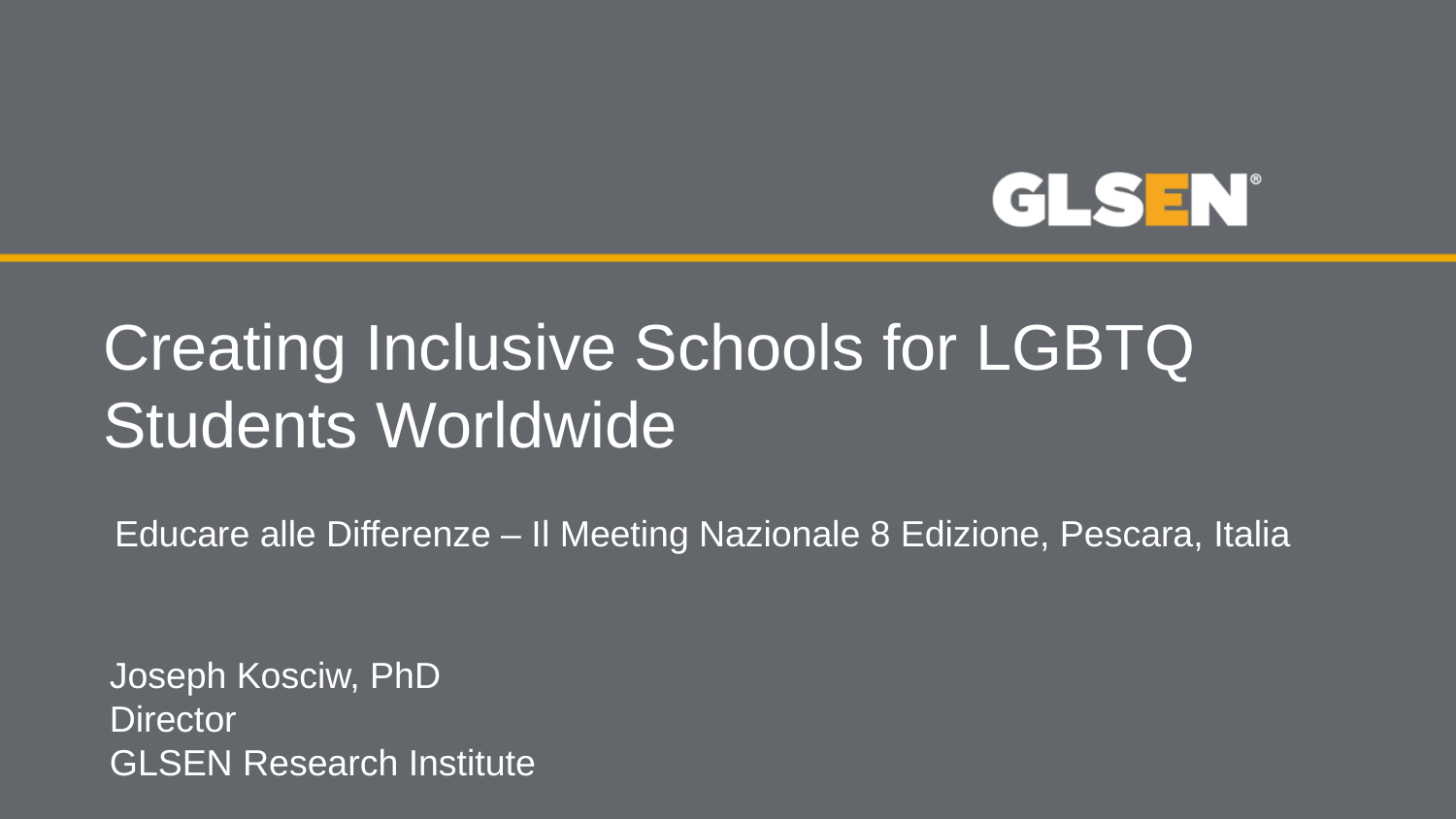

# Creating Inclusive Schools for LGBTQ Students Worldwide
Educare alle Differenze – Il Meeting Nazionale 8 Edizione, Pescara, Italia
Joseph Kosciw, PhD
Director
GLSEN Research Institute